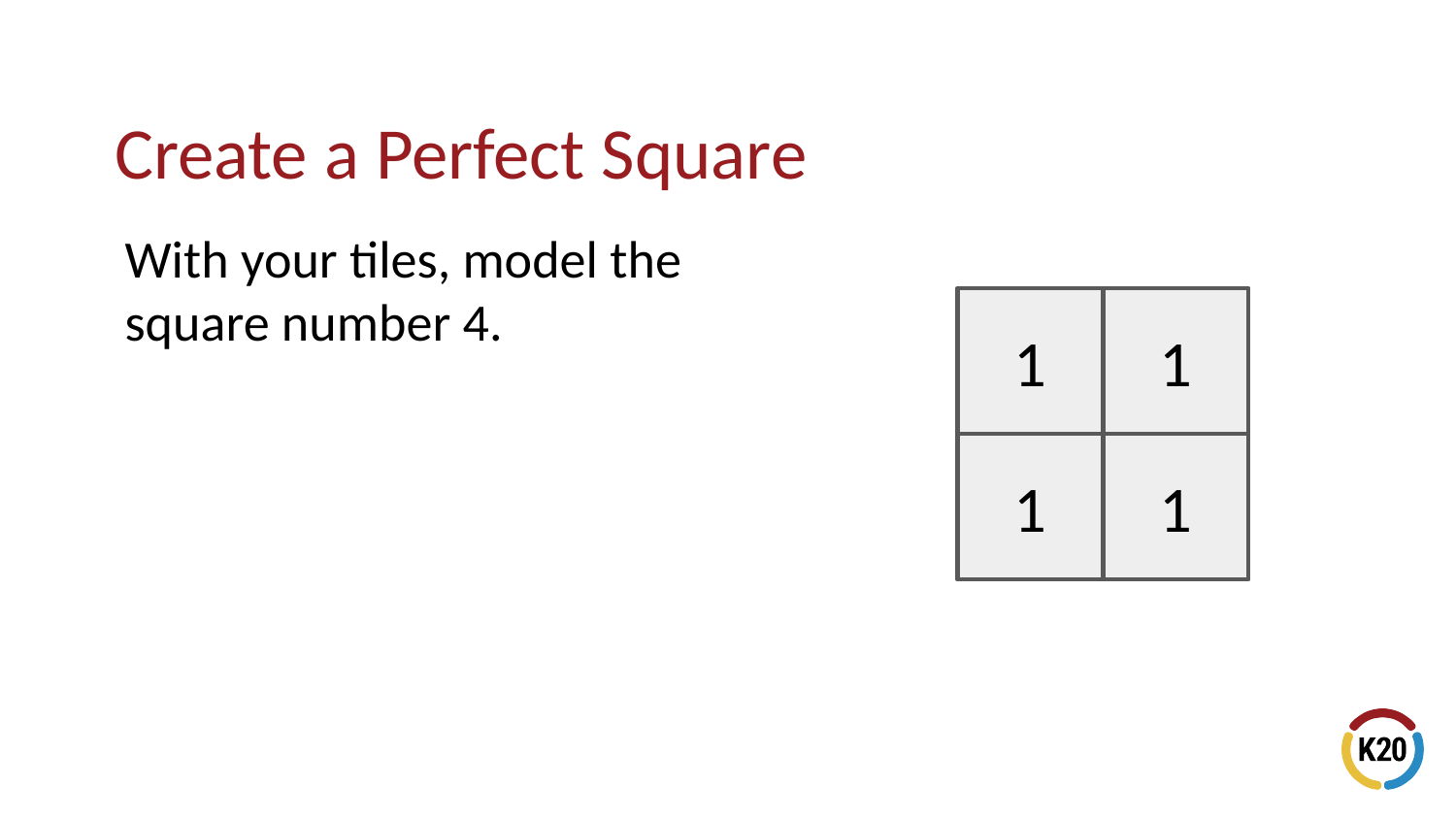

# Create a Perfect Square
With your tiles, model the square number 4.
1
1
1
1